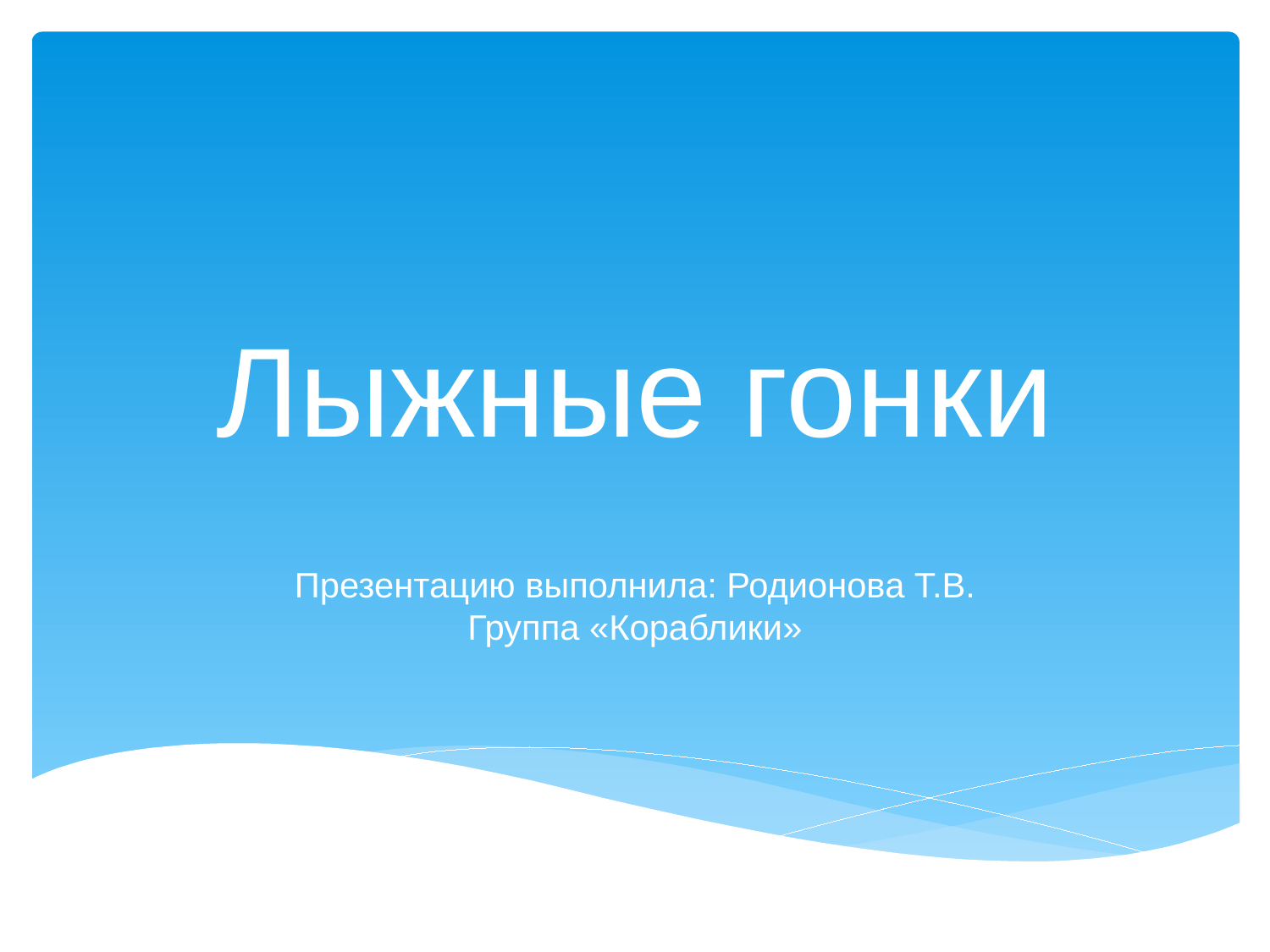

# Лыжные гонки
Презентацию выполнила: Родионова Т.В.
Группа «Кораблики»